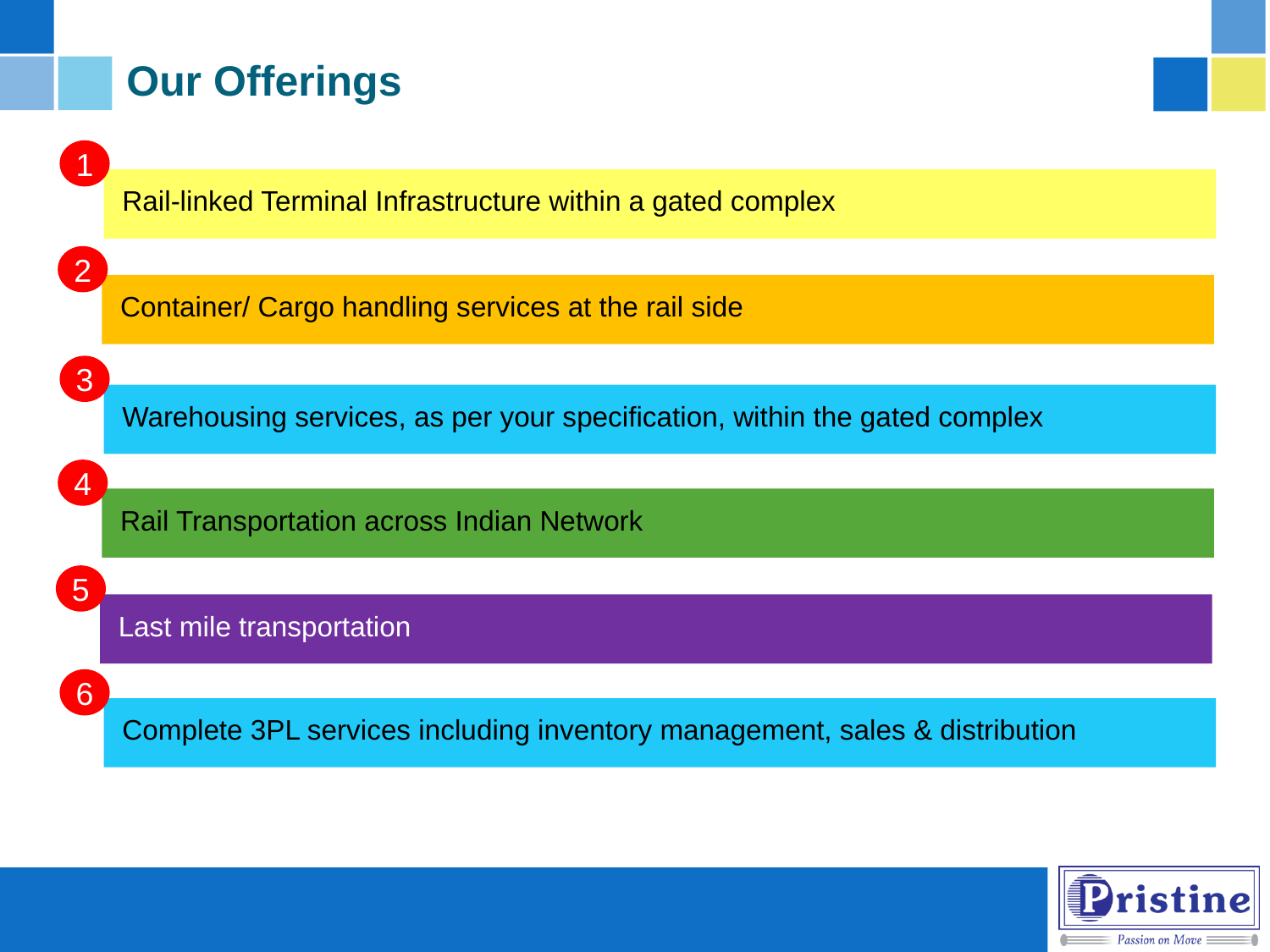

# Our Offerings
1

Rail-linked Terminal Infrastructure within a gated complex
2

Container/ Cargo handling services at the rail side
3

Warehousing services, as per your specification, within the gated complex
4

Rail Transportation across Indian Network
5

Last mile transportation
6

Complete 3PL services including inventory management, sales & distribution